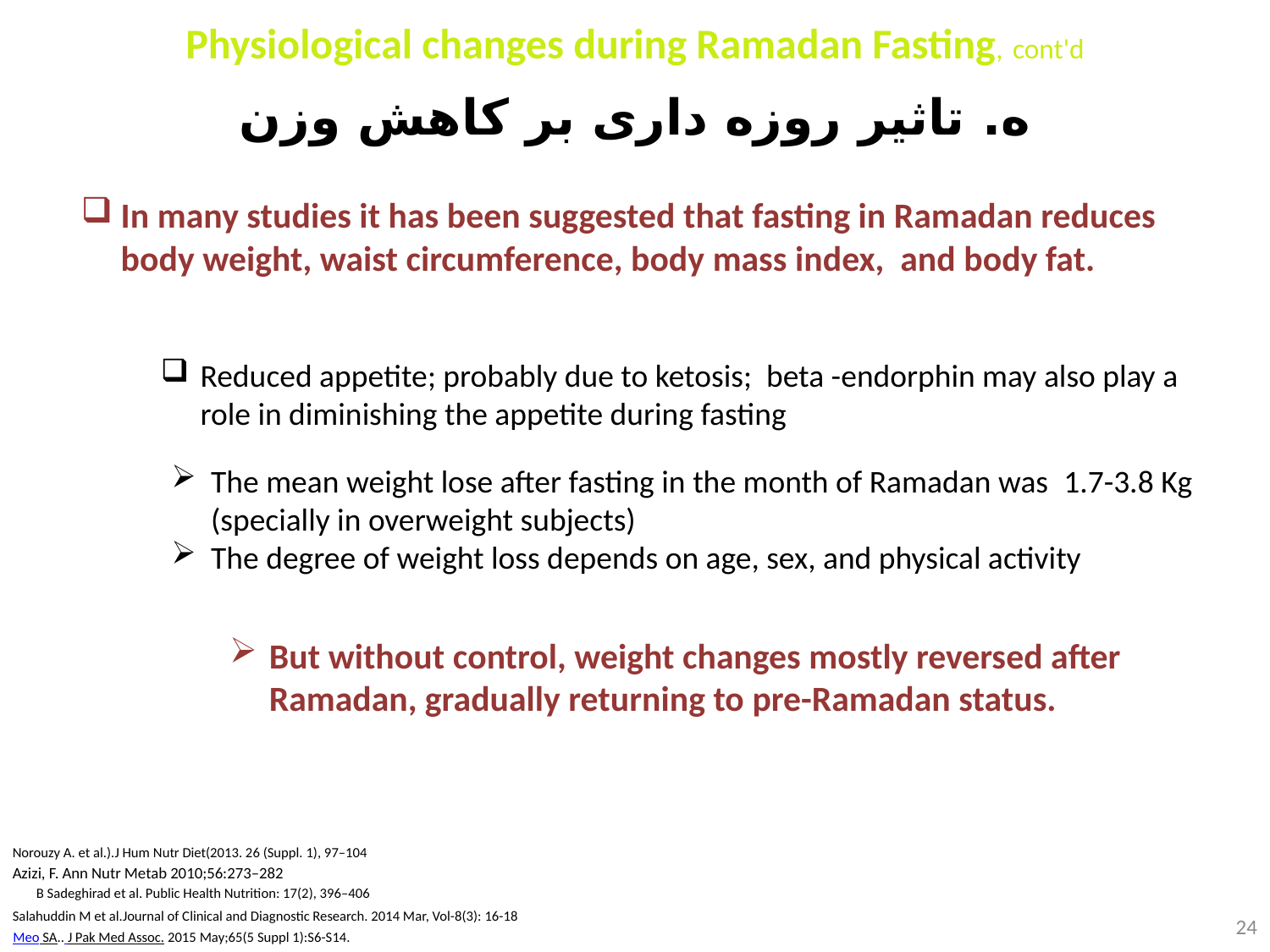

Physiological changes during Ramadan Fasting, cont'd
ه. تاثیر روزه داری بر کاهش وزن
In many studies it has been suggested that fasting in Ramadan reduces body weight, waist circumference, body mass index,  and body fat.
Reduced appetite; probably due to ketosis;  beta -endorphin may also play a role in diminishing the appetite during fasting
The mean weight lose after fasting in the month of Ramadan was  1.7-3.8 Kg (specially in overweight subjects)
The degree of weight loss depends on age, sex, and physical activity
But without control, weight changes mostly reversed after Ramadan, gradually returning to pre-Ramadan status.
Norouzy A. et al.).J Hum Nutr Diet(2013. 26 (Suppl. 1), 97–104
Azizi, F. Ann Nutr Metab 2010;56:273–282
B Sadeghirad et al. Public Health Nutrition: 17(2), 396–406
Salahuddin M et al.Journal of Clinical and Diagnostic Research. 2014 Mar, Vol-8(3): 16-18
24
Meo SA.. J Pak Med Assoc. 2015 May;65(5 Suppl 1):S6-S14.